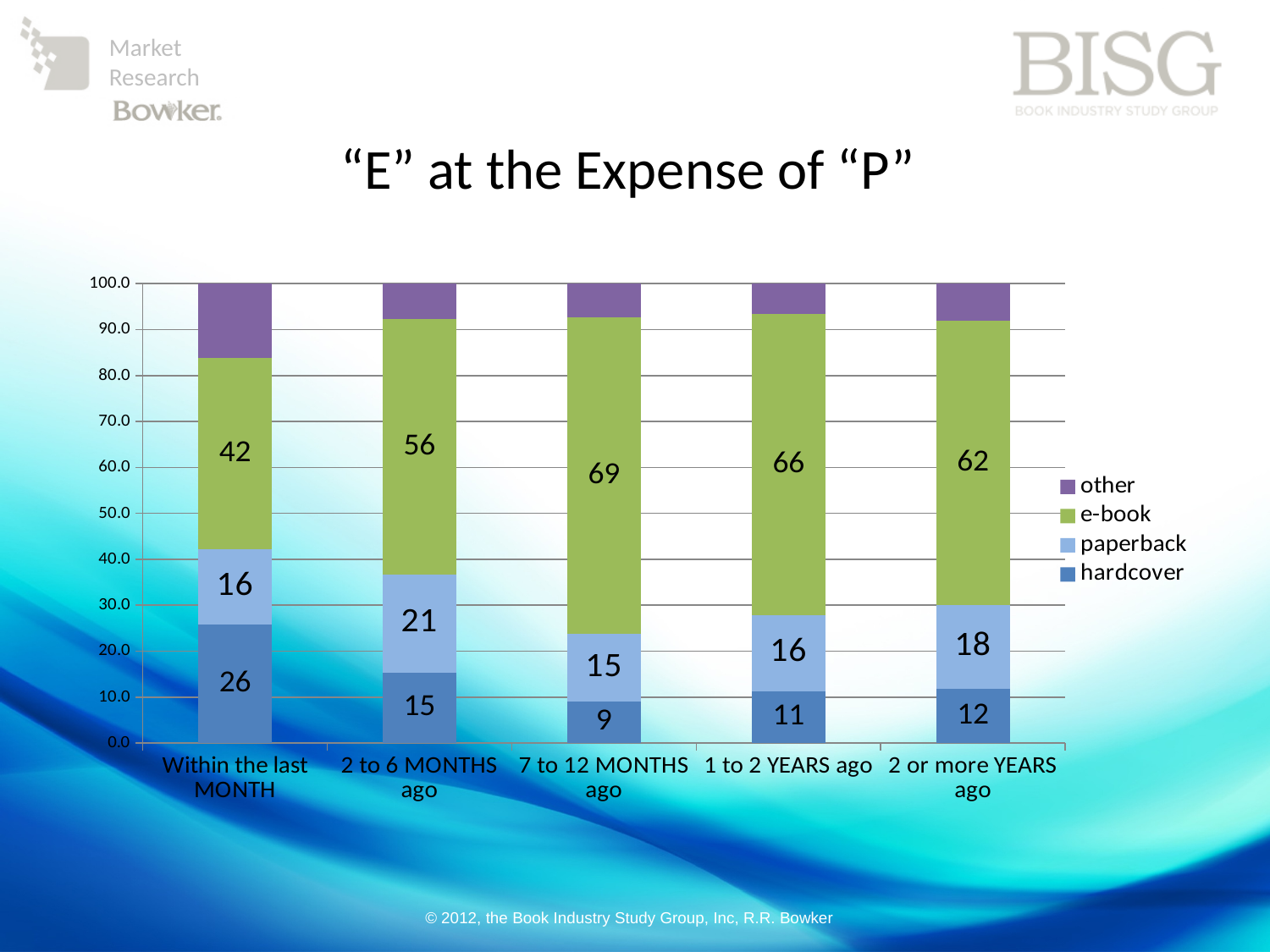

“E” at the Expense of “P”

### Chart

| Category | hardcover | paperback | e-book | other |
|---|---|---|---|---|
| Within the last MONTH | 25.72 | 16.419999999999987 | 41.64 | 16.22 |
| 2 to 6 MONTHS ago | 15.33 | 21.29 | 55.63 | 7.75 |
| 7 to 12 MONTHS ago | 9.0 | 14.739999999999998 | 68.91000000000003 | 7.349999999999994 |
| 1 to 2 YEARS ago | 11.29 | 16.489999999999956 | 65.55 | 6.670000000000002 |
| 2 or more YEARS ago | 11.8 | 18.2 | 61.94 | 8.060000000000002 |
© 2012, the Book Industry Study Group, Inc, R.R. Bowker